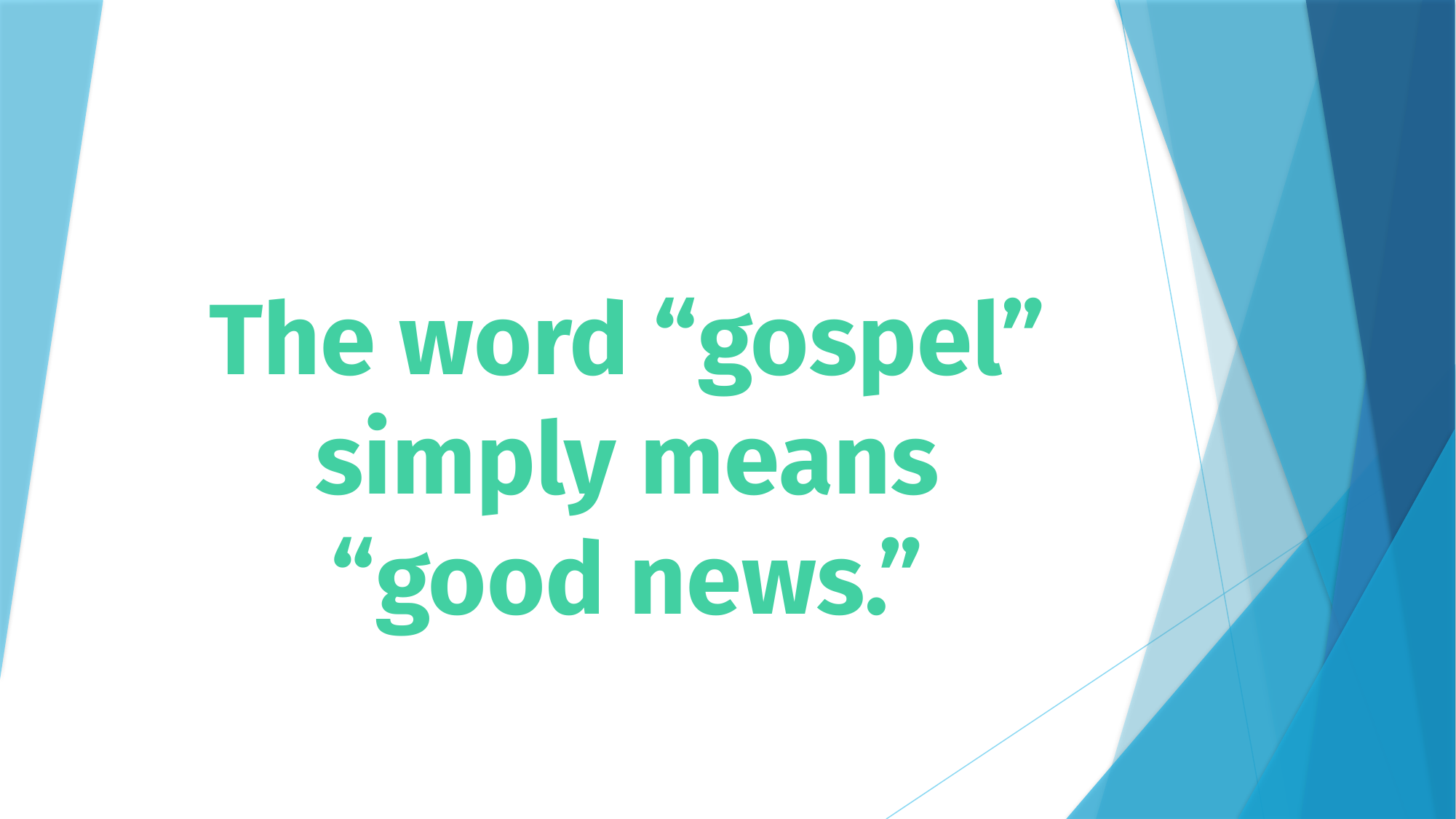

The word “gospel” simply means “good news.”
#